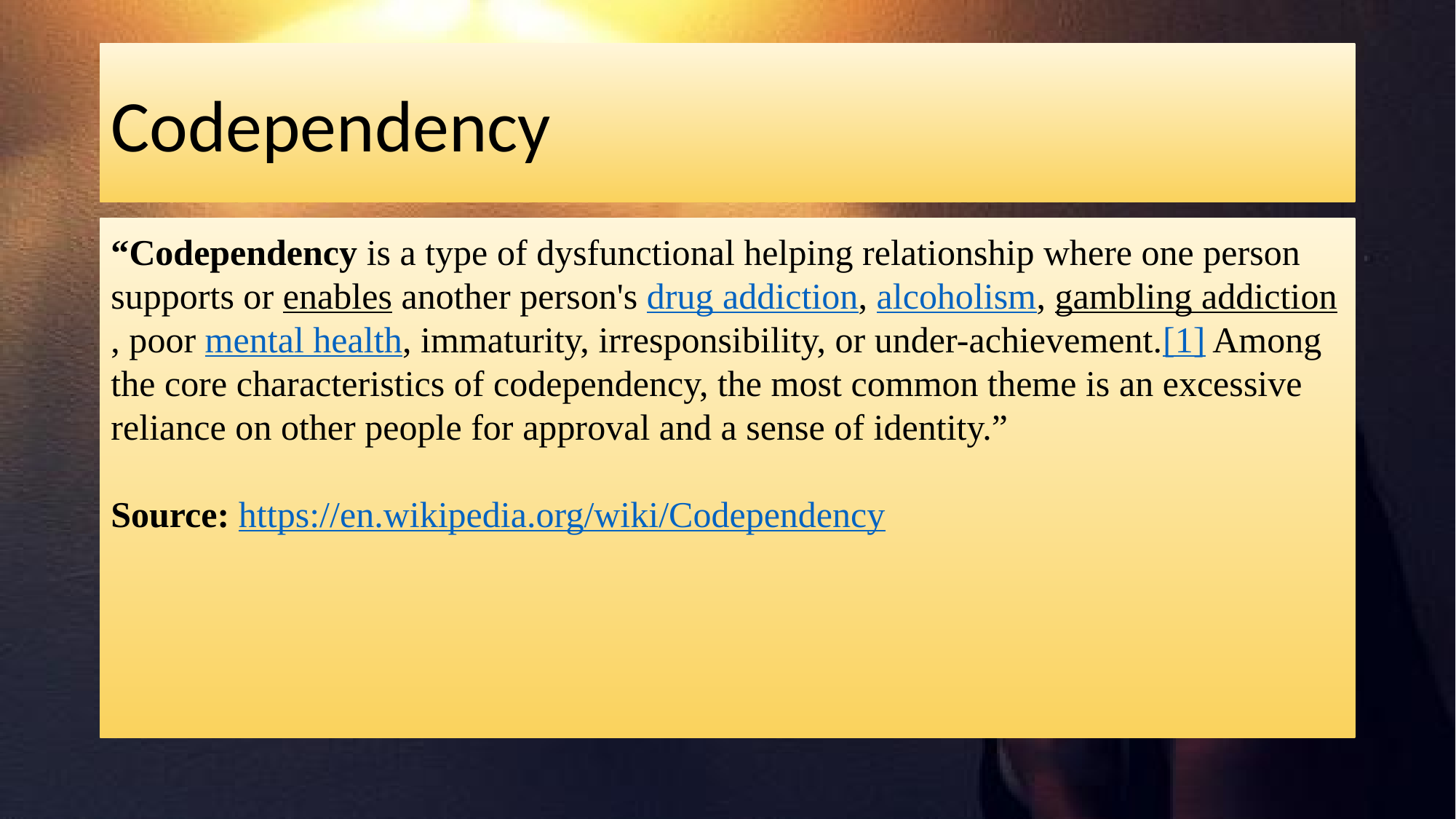

# Codependency
“Codependency is a type of dysfunctional helping relationship where one person supports or enables another person's drug addiction, alcoholism, gambling addiction, poor mental health, immaturity, irresponsibility, or under-achievement.[1] Among the core characteristics of codependency, the most common theme is an excessive reliance on other people for approval and a sense of identity.”

Source: https://en.wikipedia.org/wiki/Codependency